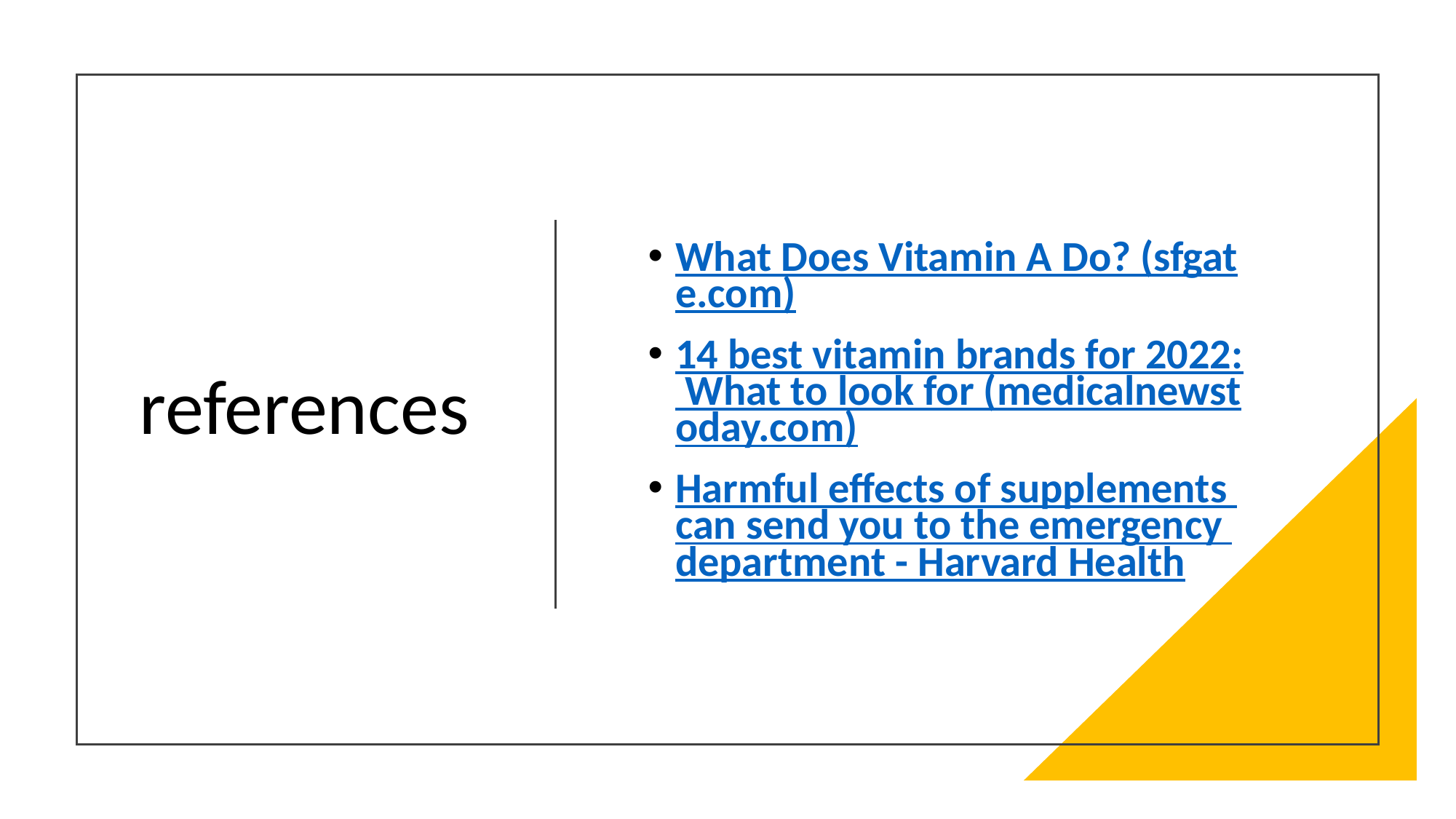

# references

What Does Vitamin A Do? (sfgate.com)
14 best vitamin brands for 2022: What to look for (medicalnewstoday.com)
Harmful effects of supplements can send you to the emergency department - Harvard Health